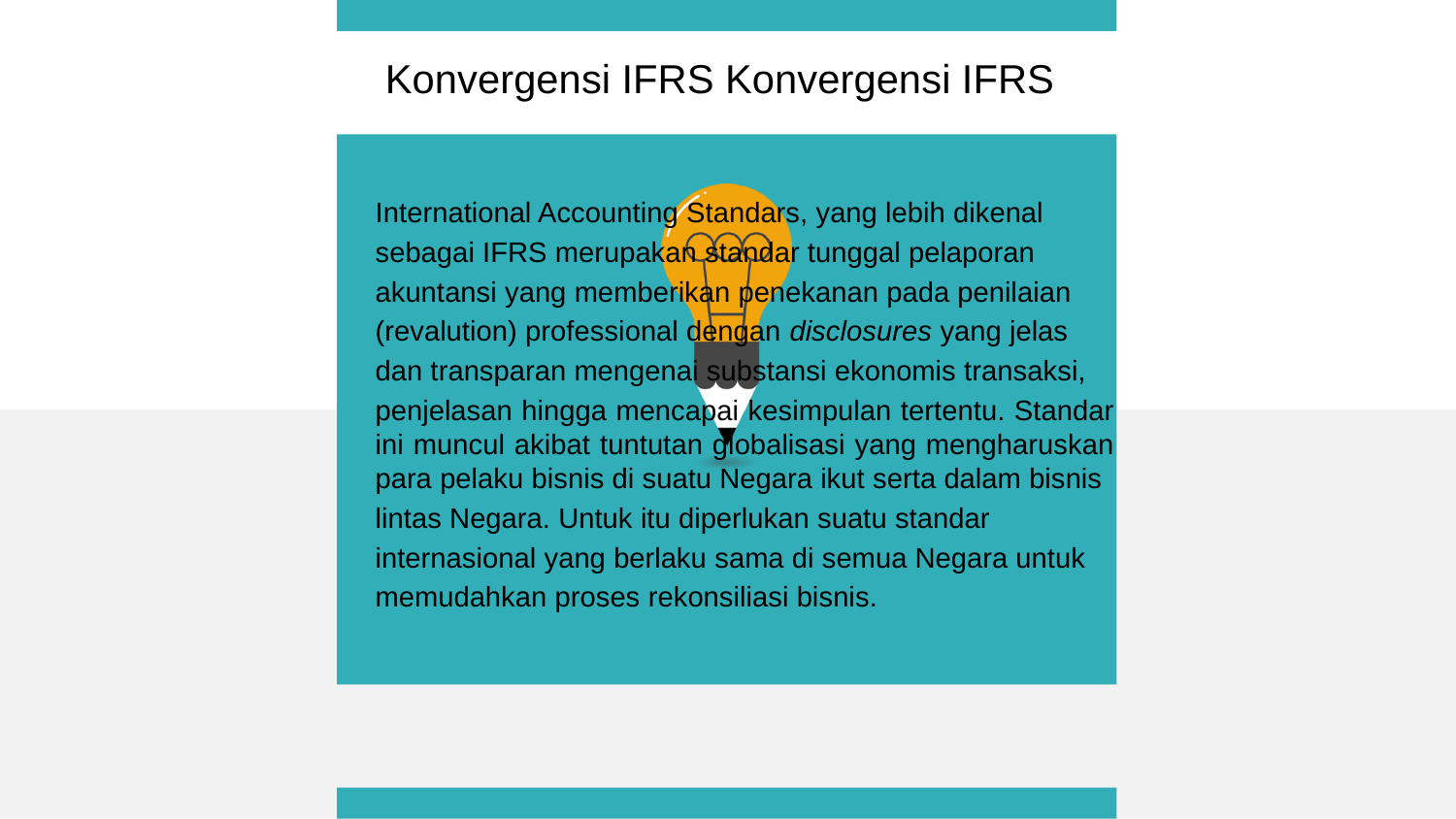

Konvergensi IFRS Konvergensi IFRS
International Accounting Standars, yang lebih dikenal
sebagai IFRS merupakan standar tunggal pelaporan
akuntansi yang memberikan penekanan pada penilaian
(revalution) professional dengan disclosures yang jelas
dan transparan mengenai substansi ekonomis transaksi,
penjelasan hingga mencapai kesimpulan tertentu. Standar ini muncul akibat tuntutan globalisasi yang mengharuskan para pelaku bisnis di suatu Negara ikut serta dalam bisnis
lintas Negara. Untuk itu diperlukan suatu standar
internasional yang berlaku sama di semua Negara untuk
memudahkan proses rekonsiliasi bisnis.